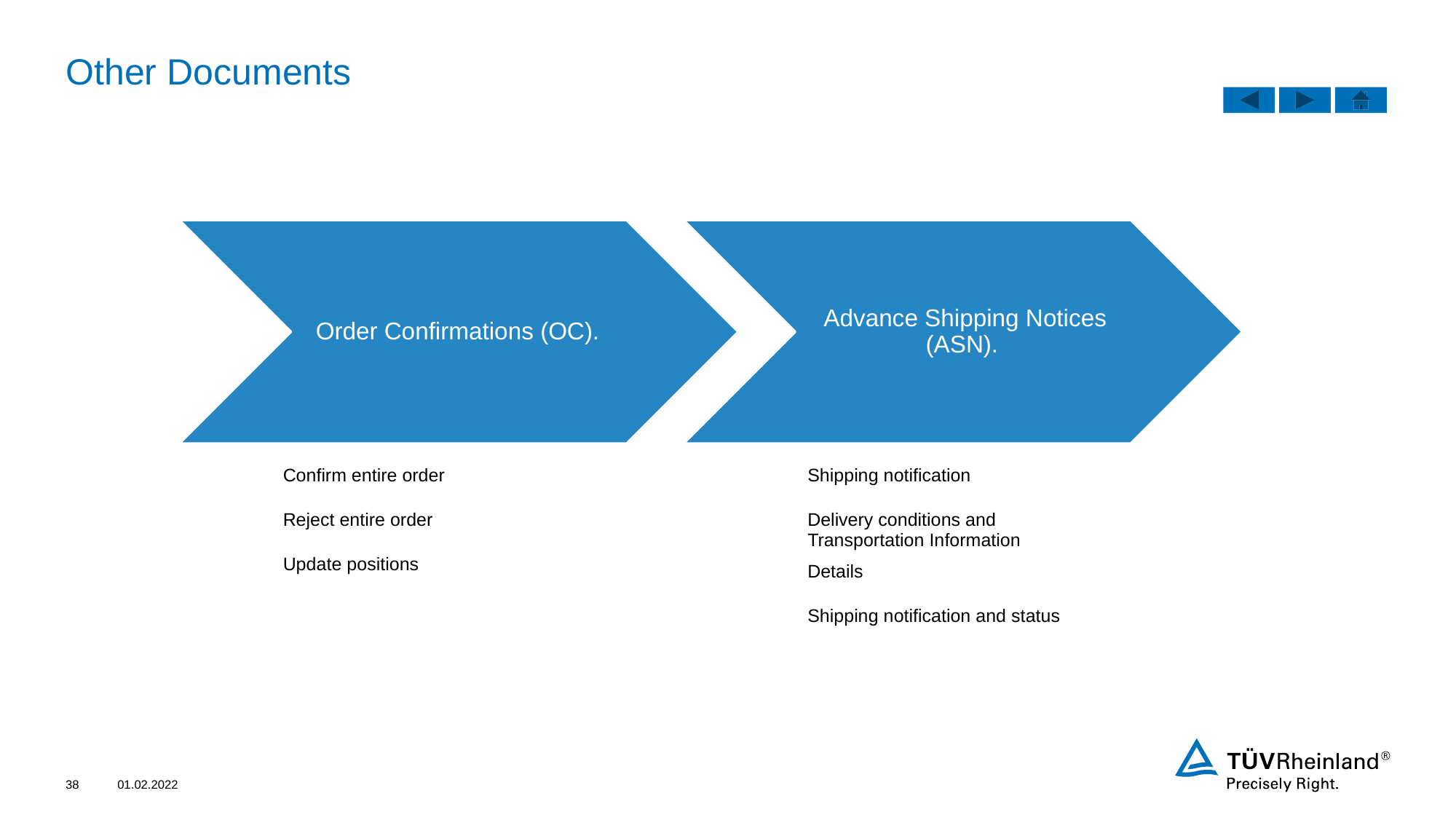

# Other Documents

Order Confirmations (OC).
Advance Shipping Notices (ASN).
| Confirm entire order |
| --- |
| Reject entire order |
| Update positions |
| Shipping notification |
| --- |
| Delivery conditions and Transportation Information |
| Details |
| Shipping notification and status |
38
01.02.2022